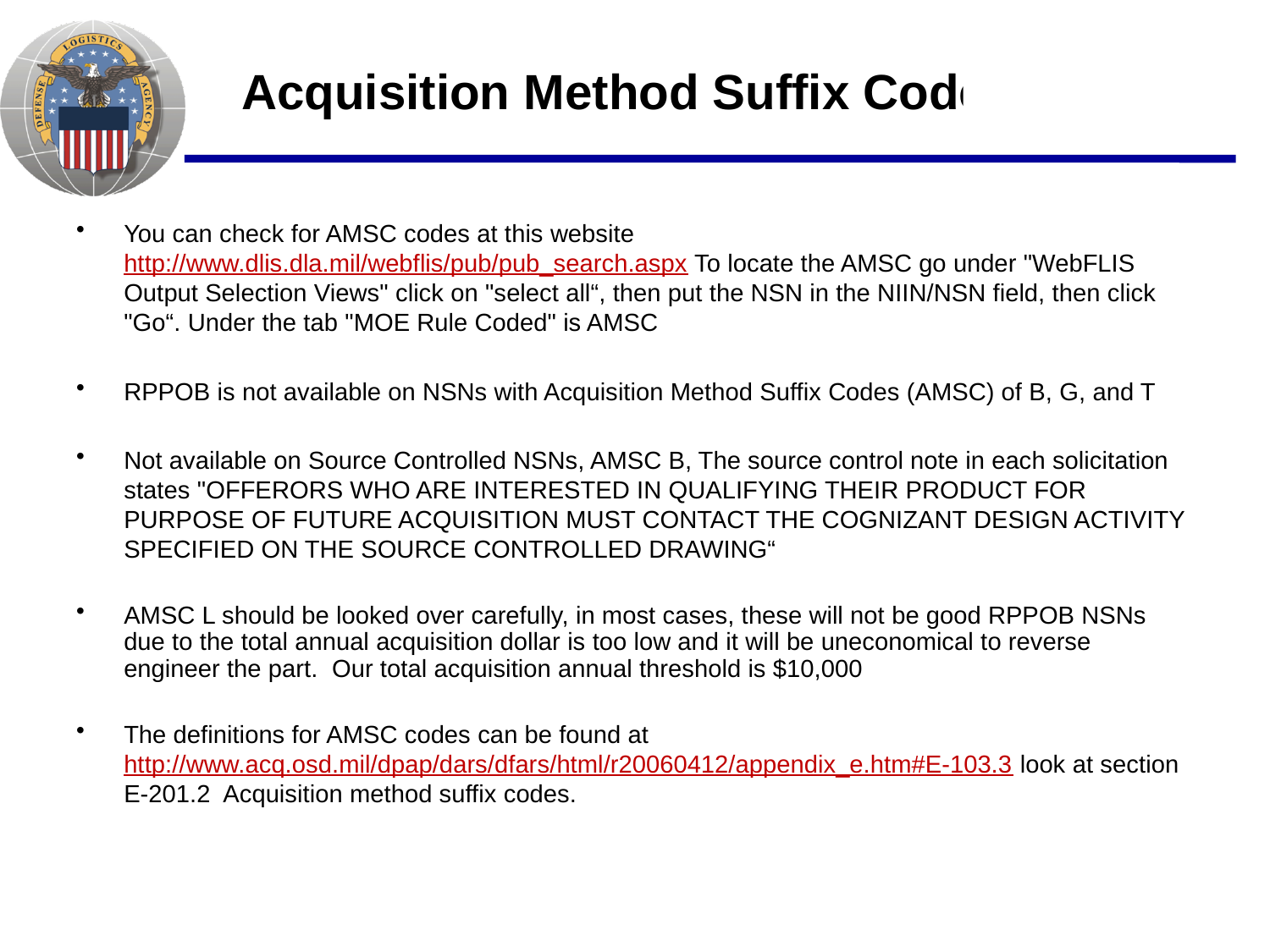

# Acquisition Method Suffix Codes

You can check for AMSC codes at this website http://www.dlis.dla.mil/webflis/pub/pub_search.aspx To locate the AMSC go under "WebFLIS Output Selection Views" click on "select all“, then put the NSN in the NIIN/NSN field, then click "Go“. Under the tab "MOE Rule Coded" is AMSC

RPPOB is not available on NSNs with Acquisition Method Suffix Codes (AMSC) of B, G, and T

Not available on Source Controlled NSNs, AMSC B, The source control note in each solicitation states "OFFERORS WHO ARE INTERESTED IN QUALIFYING THEIR PRODUCT FOR PURPOSE OF FUTURE ACQUISITION MUST CONTACT THE COGNIZANT DESIGN ACTIVITY SPECIFIED ON THE SOURCE CONTROLLED DRAWING“

AMSC L should be looked over carefully, in most cases, these will not be good RPPOB NSNs due to the total annual acquisition dollar is too low and it will be uneconomical to reverse engineer the part.  Our total acquisition annual threshold is $10,000

The definitions for AMSC codes can be found at http://www.acq.osd.mil/dpap/dars/dfars/html/r20060412/appendix_e.htm#E-103.3 look at section E-201.2  Acquisition method suffix codes.

Increased Competition = Lower Cost to Taxpayers